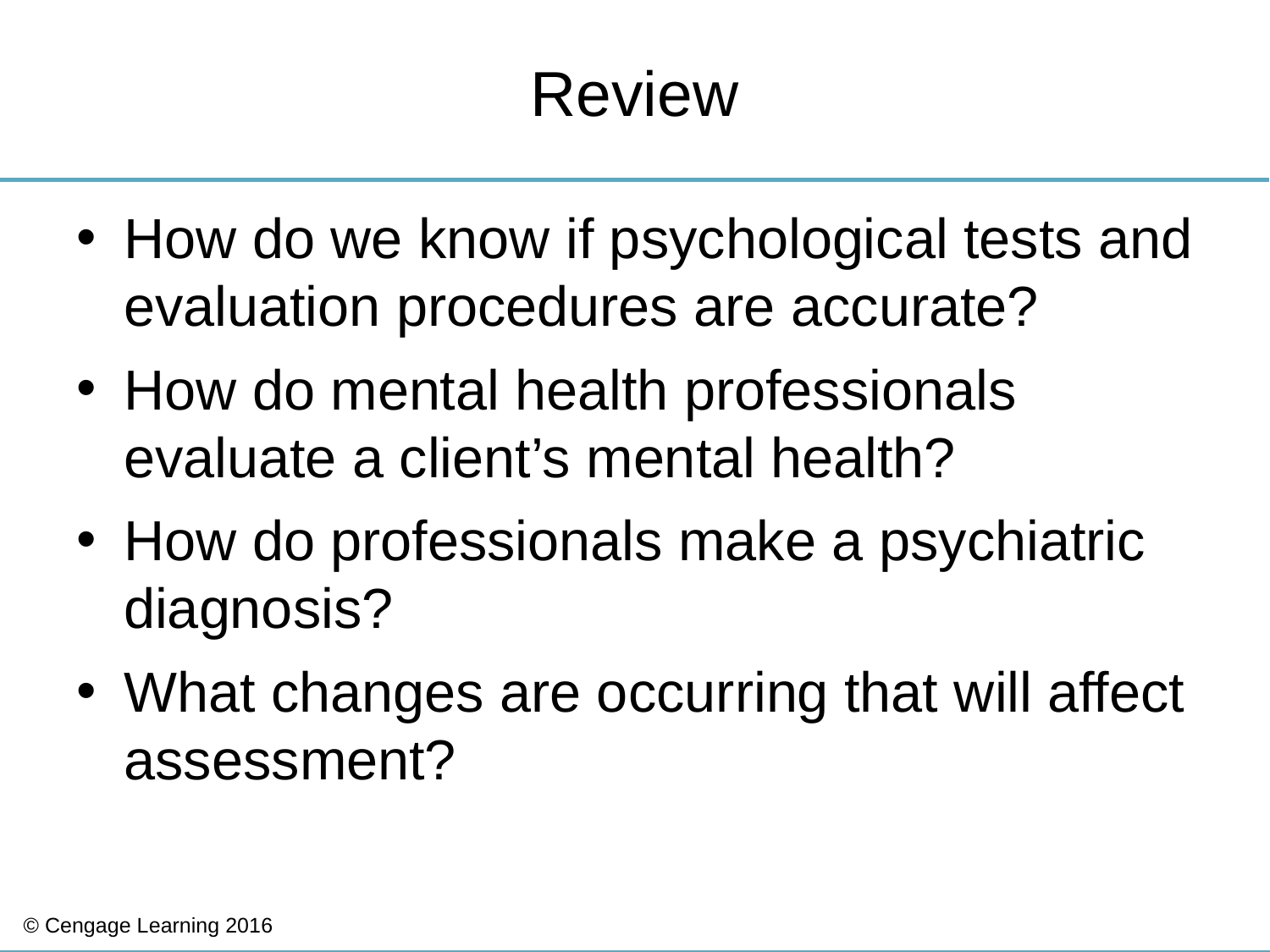

# Review
How do we know if psychological tests and evaluation procedures are accurate?
How do mental health professionals evaluate a client’s mental health?
How do professionals make a psychiatric diagnosis?
What changes are occurring that will affect assessment?